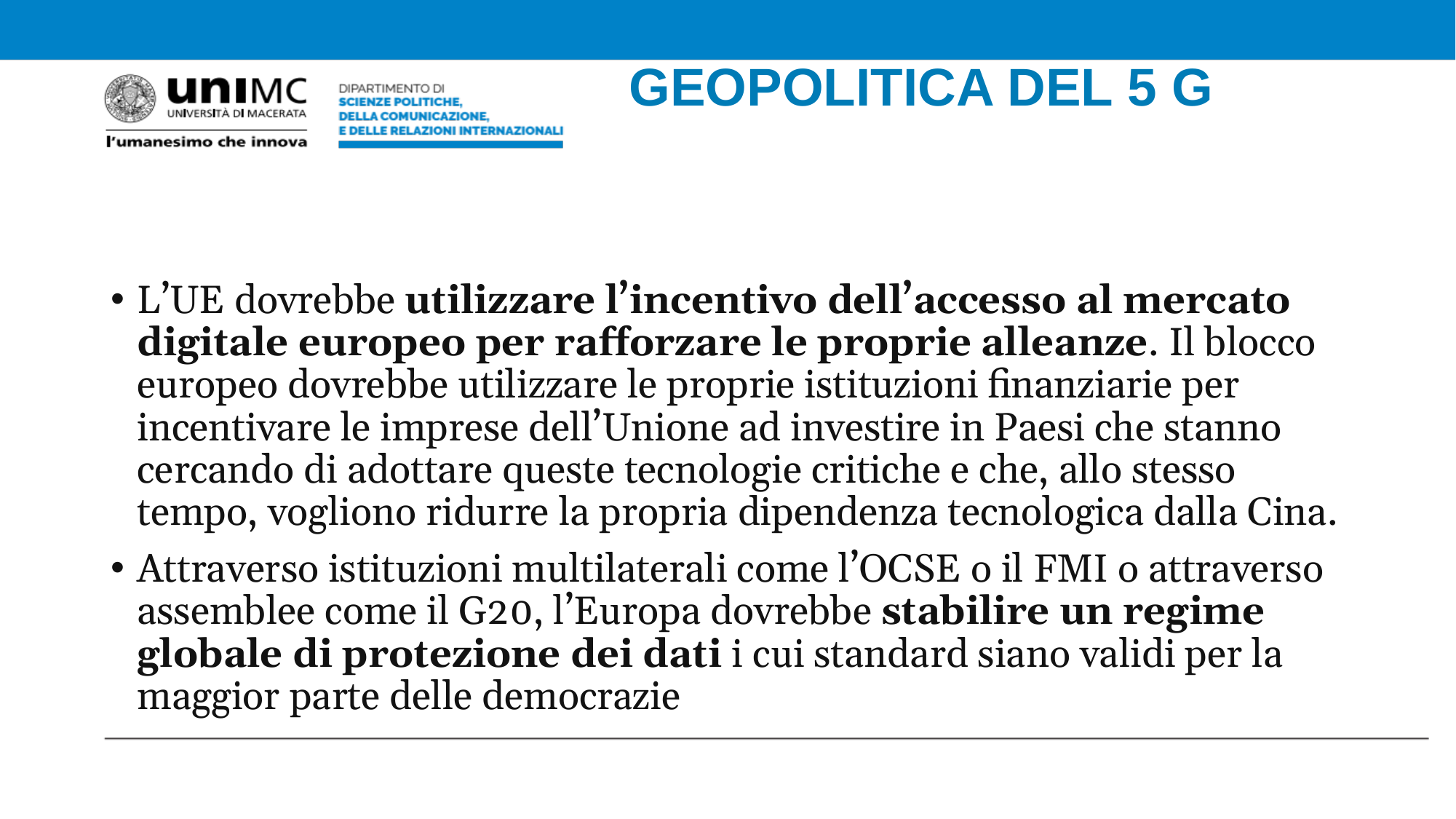

# GEOPOLITICA DEL 5 G
L’UE dovrebbe utilizzare l’incentivo dell’accesso al mercato digitale europeo per rafforzare le proprie alleanze. Il blocco europeo dovrebbe utilizzare le proprie istituzioni finanziarie per incentivare le imprese dell’Unione ad investire in Paesi che stanno cercando di adottare queste tecnologie critiche e che, allo stesso tempo, vogliono ridurre la propria dipendenza tecnologica dalla Cina.
Attraverso istituzioni multilaterali come l’OCSE o il FMI o attraverso assemblee come il G20, l’Europa dovrebbe stabilire un regime globale di protezione dei dati i cui standard siano validi per la maggior parte delle democrazie